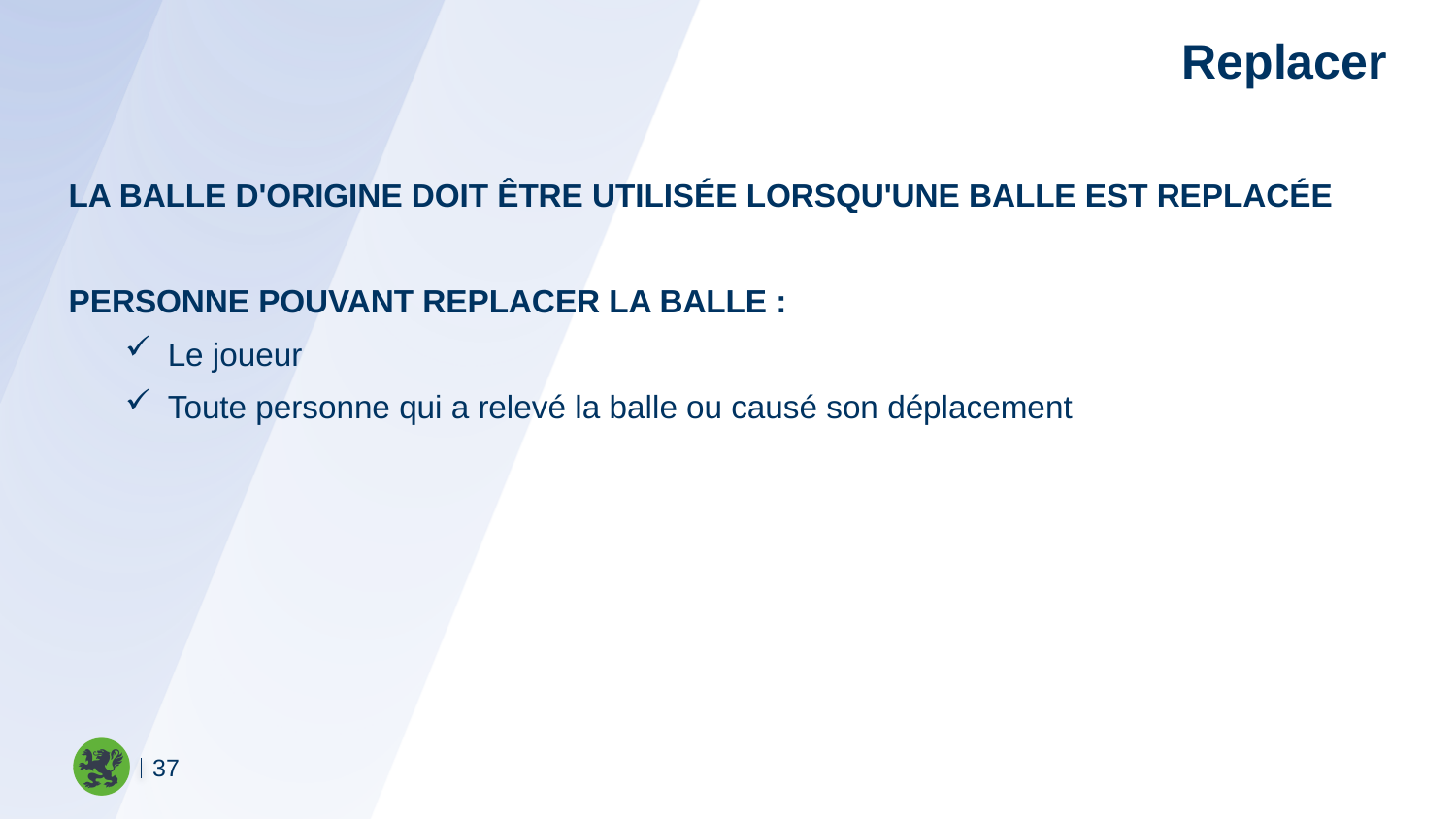

Replacer

La balle d'origine doit être utilisée lorsqu'une balle est replacée

Personne pouvant replacer la balle :
Le joueur
Toute personne qui a relevé la balle ou causé son déplacement

37